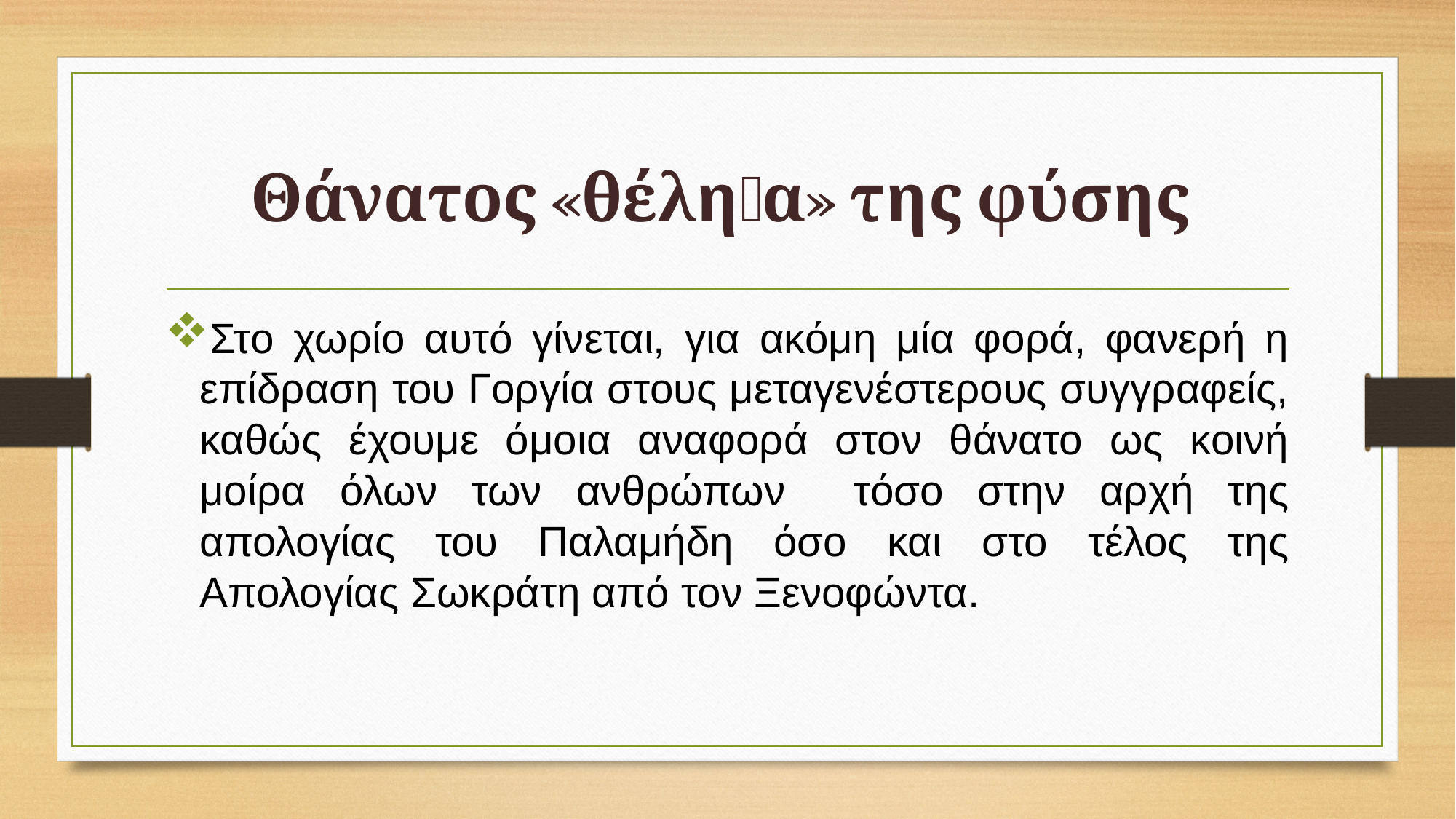

# Θάνατος «θέλημα» της φύσης
Στο χωρίο αυτό γίνεται, για ακόμη μία φορά, φανερή η επίδραση του Γοργία στους μεταγενέστερους συγγραφείς, καθώς έχουμε όμοια αναφορά στον θάνατο ως κοινή μοίρα όλων των ανθρώπων  τόσο στην αρχή της απολογίας του Παλαμήδη όσο και στο τέλος της Απολογίας Σωκράτη από τον Ξενοφώντα.